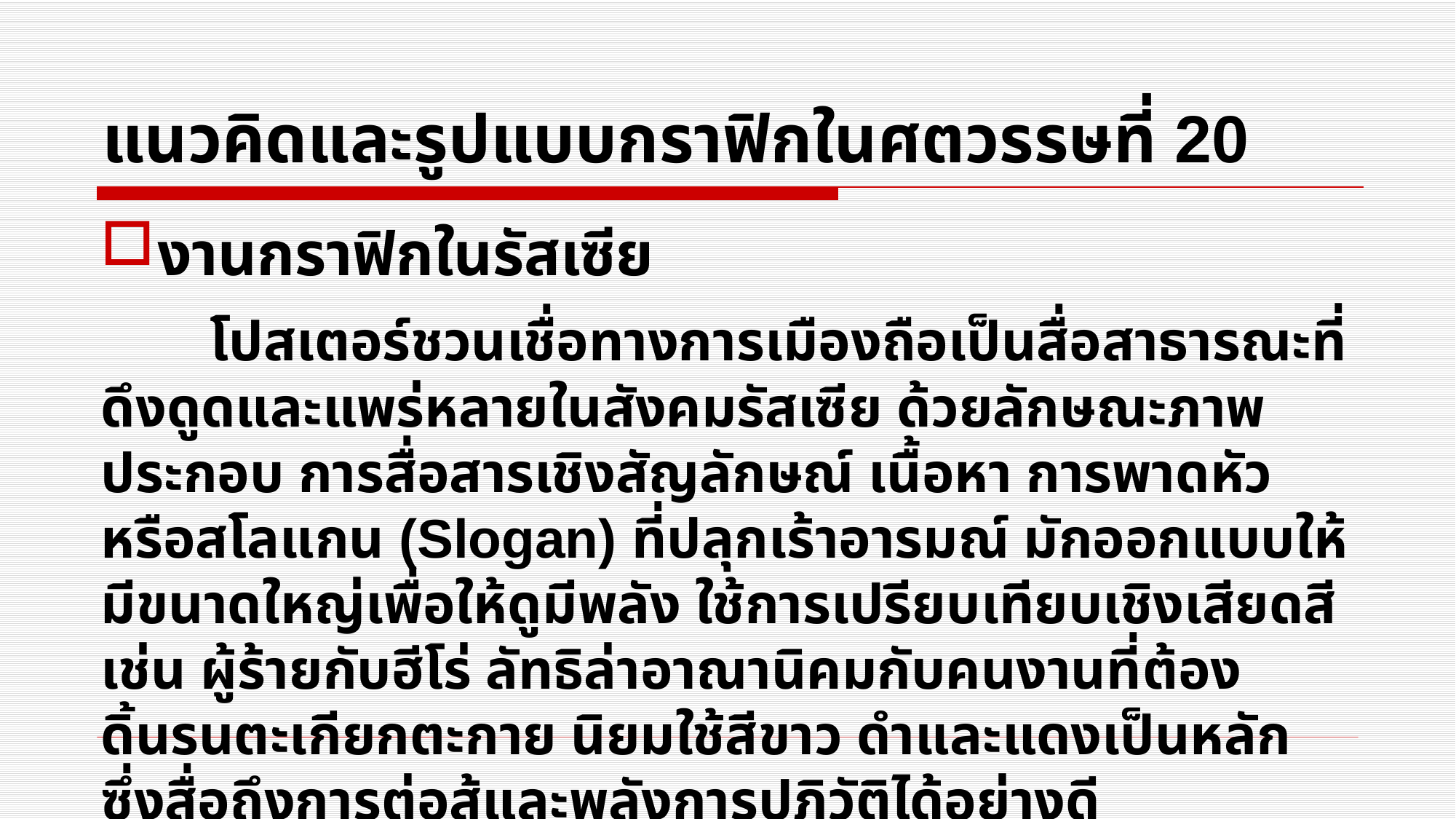

# แนวคิดและรูปแบบกราฟิกในศตวรรษที่ 20
งานกราฟิกในรัสเซีย
	โปสเตอร์ชวนเชื่อทางการเมืองถือเป็นสื่อสาธารณะที่ดึงดูดและแพร่หลายในสังคมรัสเซีย ด้วยลักษณะภาพประกอบ การสื่อสารเชิงสัญลักษณ์ เนื้อหา การพาดหัว หรือสโลแกน (Slogan) ที่ปลุกเร้าอารมณ์ มักออกแบบให้มีขนาดใหญ่เพื่อให้ดูมีพลัง ใช้การเปรียบเทียบเชิงเสียดสี เช่น ผู้ร้ายกับฮีโร่ ลัทธิล่าอาณานิคมกับคนงานที่ต้องดิ้นรนตะเกียกตะกาย นิยมใช้สีขาว ดำและแดงเป็นหลัก ซึ่งสื่อถึงการต่อสู้และพลังการปฏิวัติได้อย่างดี